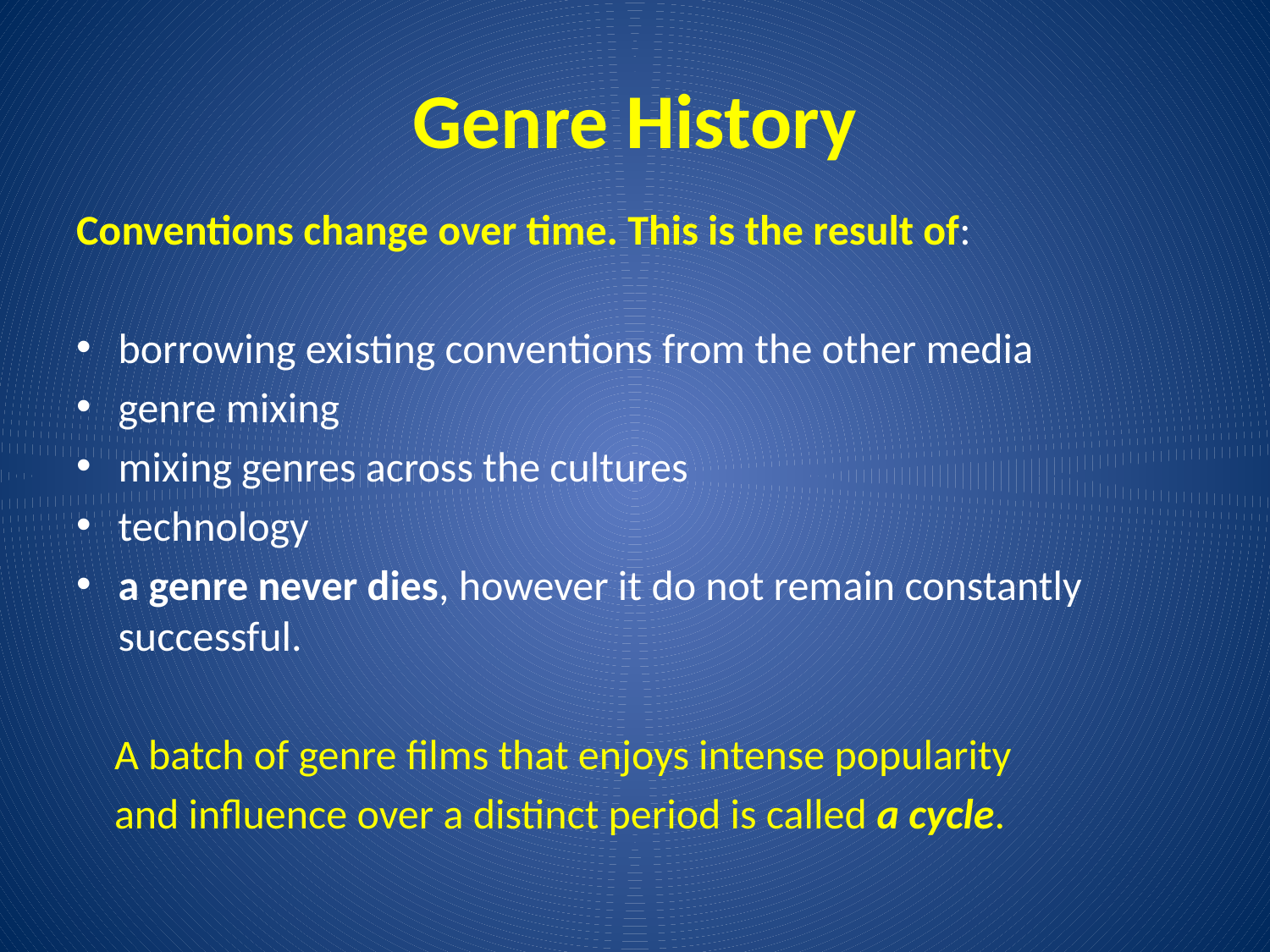

# Genre History
Conventions change over time. This is the result of:

borrowing existing conventions from the other media
genre mixing
mixing genres across the cultures
technology
a genre never dies, however it do not remain constantly successful.

    A batch of genre films that enjoys intense popularity
    and influence over a distinct period is called a cycle.